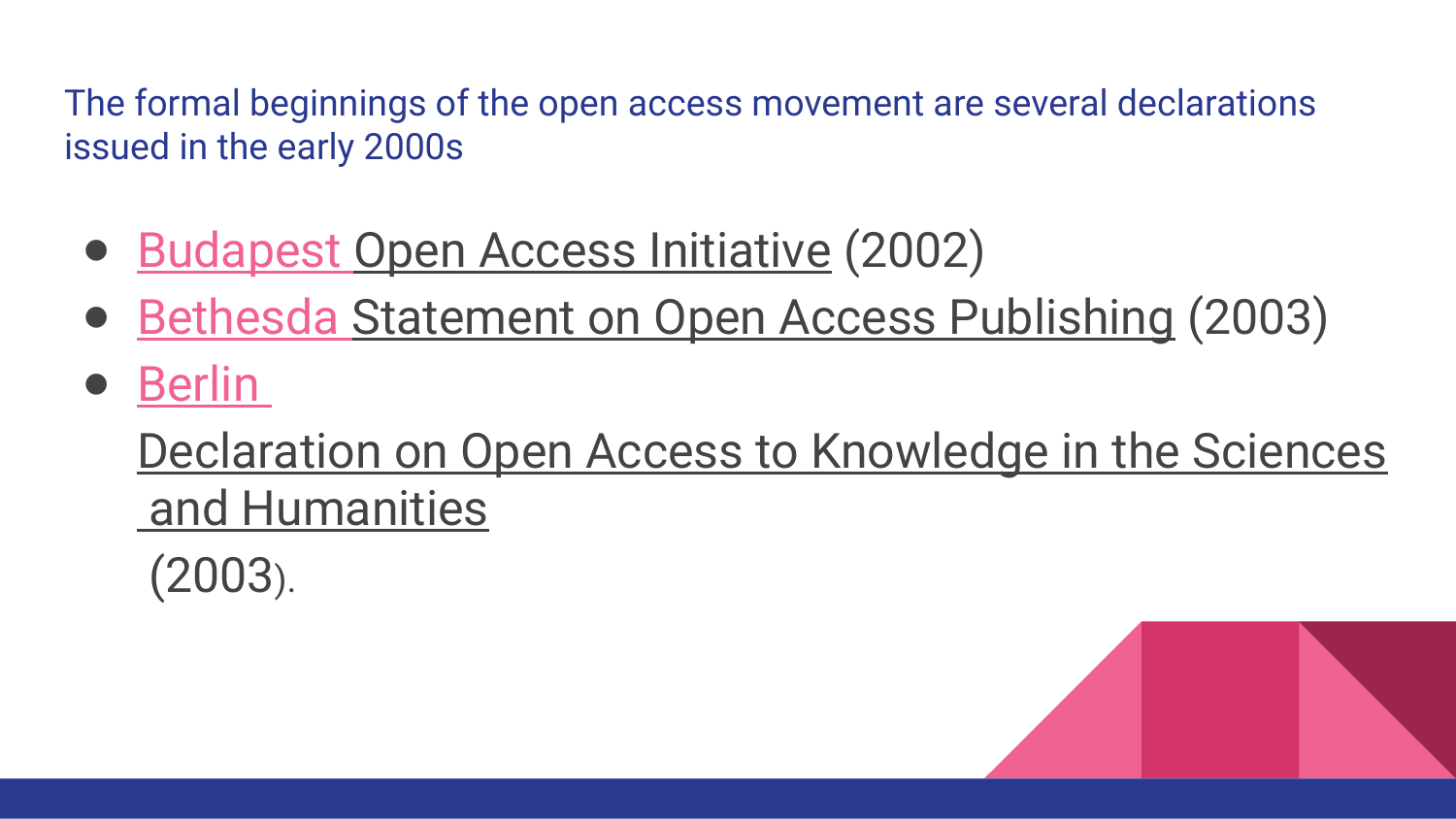

# The formal beginnings of the open access movement are several declarations issued in the early 2000s
Budapest Open Access Initiative (2002)
Bethesda Statement on Open Access Publishing (2003)
Berlin Declaration on Open Access to Knowledge in the Sciences and Humanities (2003).